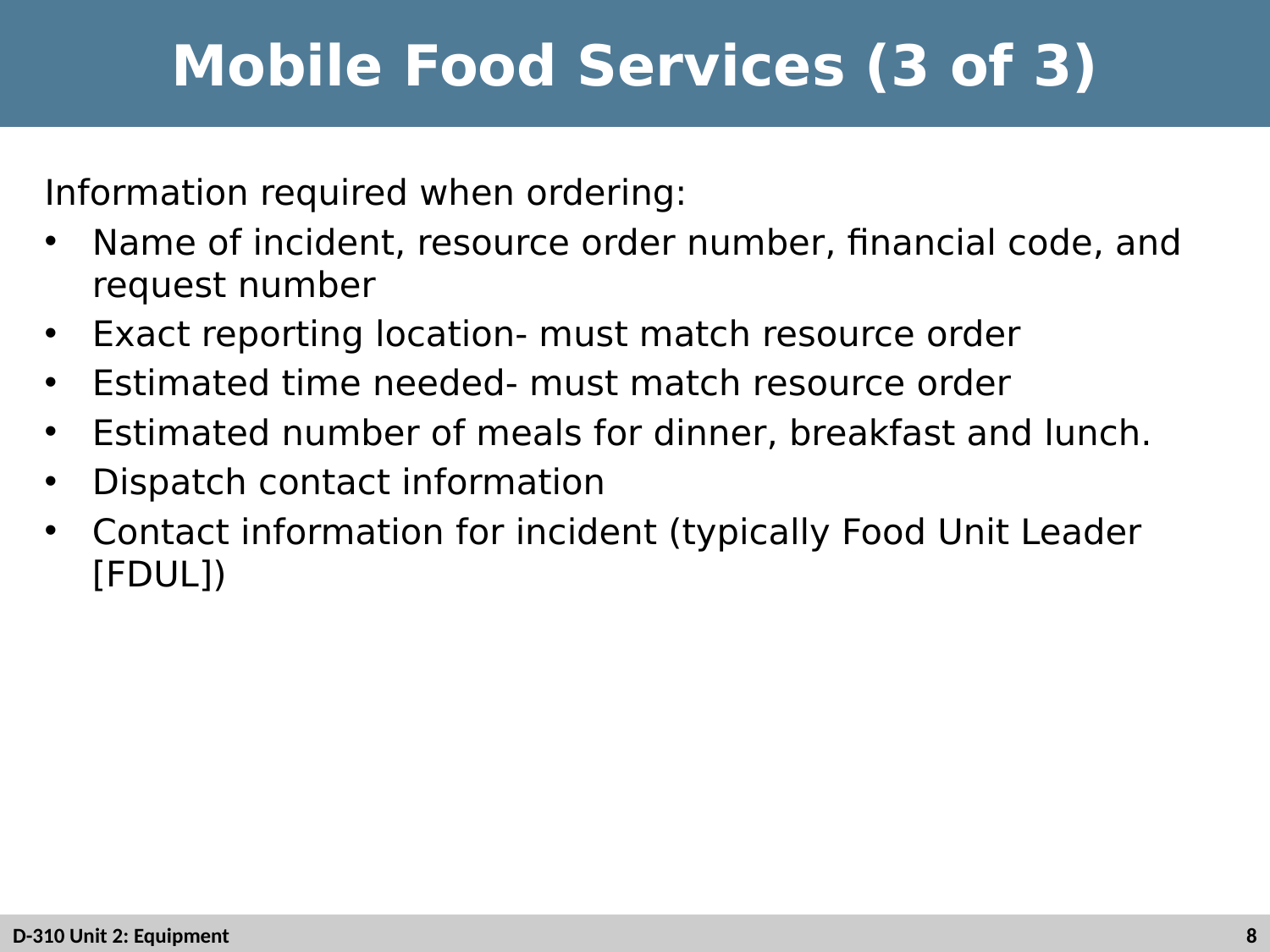

# Mobile Food Services (3 of 3)
Information required when ordering:
Name of incident, resource order number, financial code, and request number
Exact reporting location- must match resource order
Estimated time needed- must match resource order
Estimated number of meals for dinner, breakfast and lunch.
Dispatch contact information
Contact information for incident (typically Food Unit Leader [FDUL])